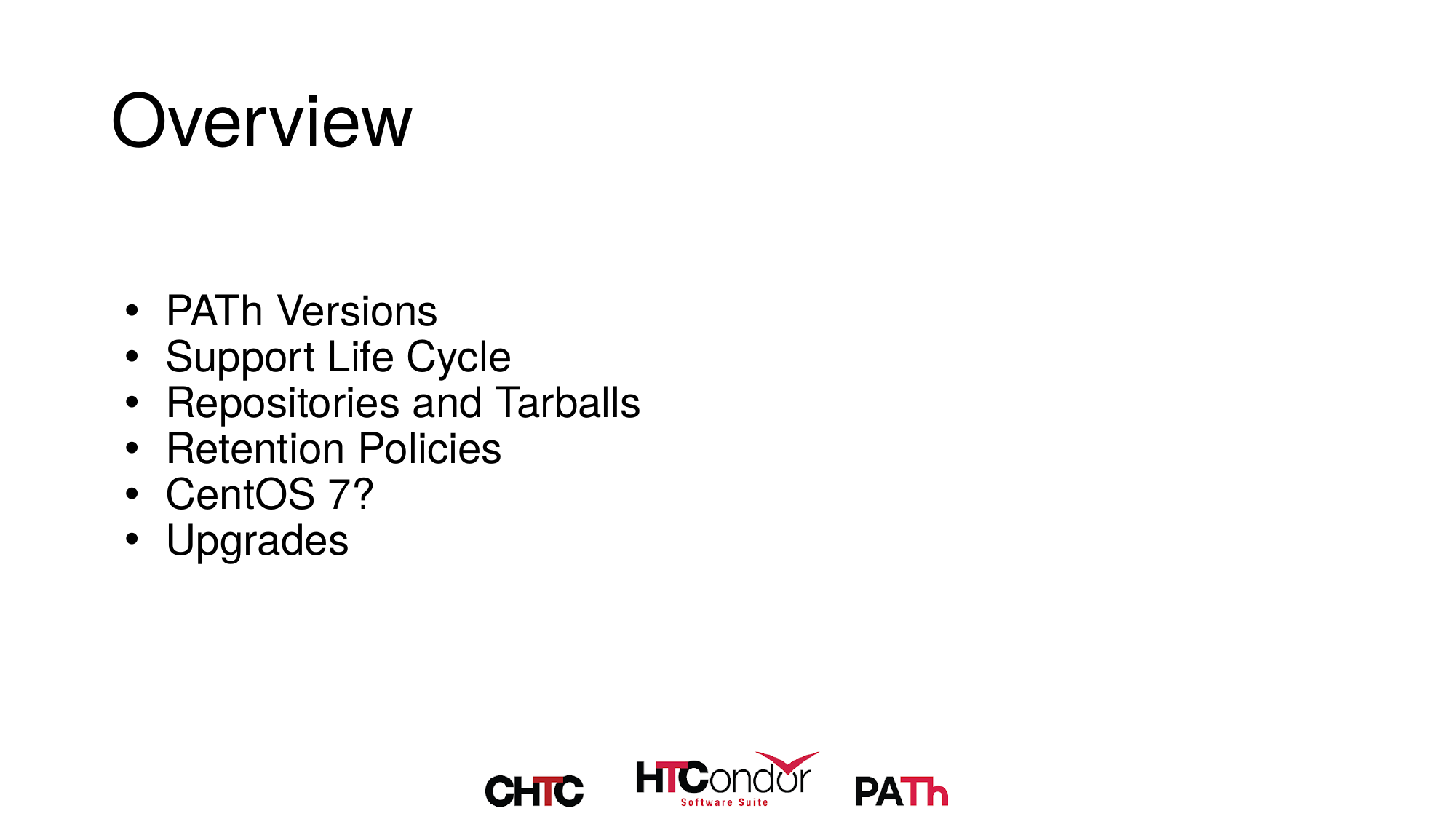

# Overview

PATh Versions
Support Life Cycle
Repositories and Tarballs
Retention Policies
CentOS 7?
Upgrades